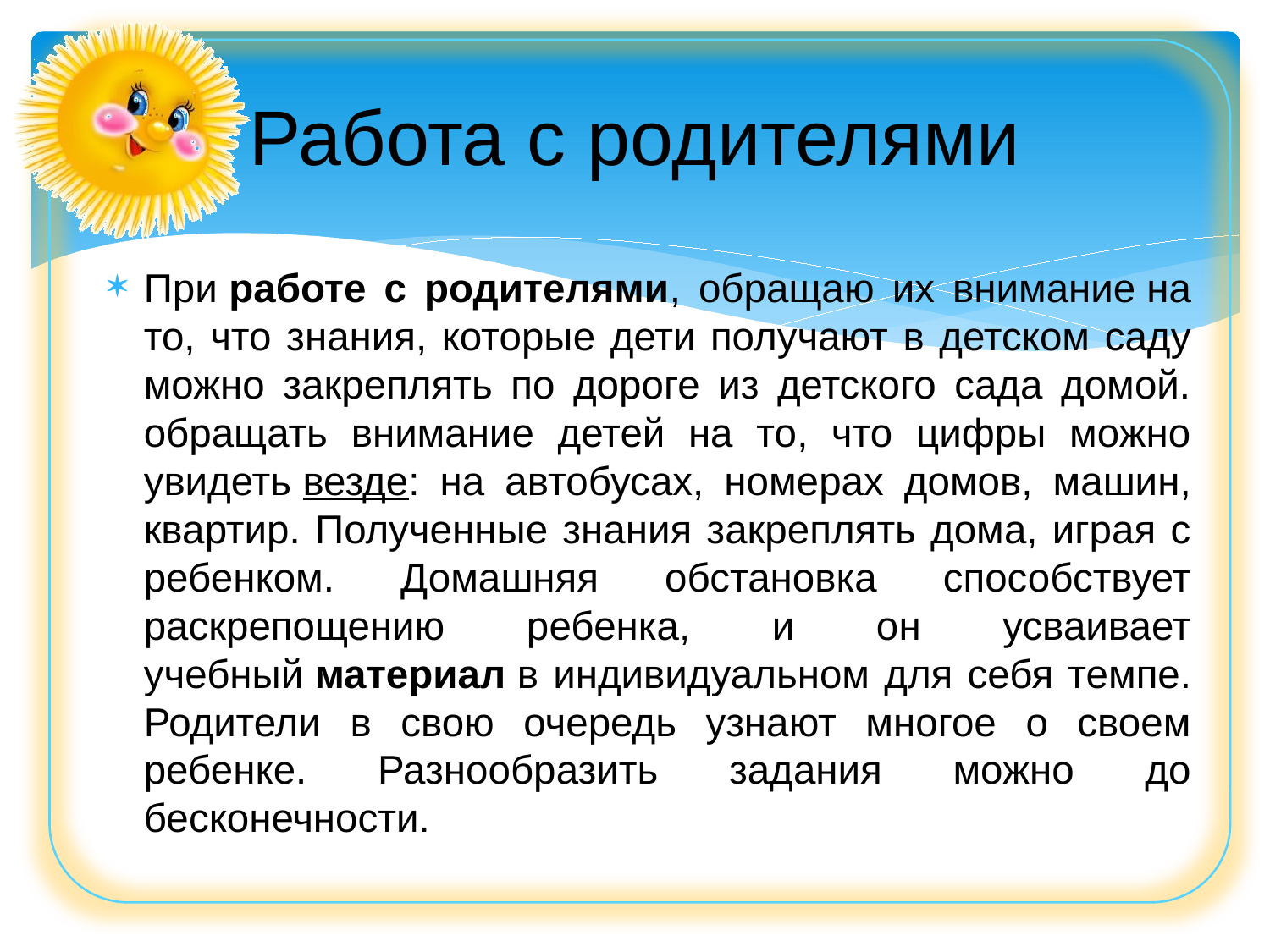

# Работа с родителями
При работе с родителями, обращаю их внимание на то, что знания, которые дети получают в детском саду можно закреплять по дороге из детского сада домой. обращать внимание детей на то, что цифры можно увидеть везде: на автобусах, номерах домов, машин, квартир. Полученные знания закреплять дома, играя с ребенком. Домашняя обстановка способствует раскрепощению ребенка, и он усваивает учебный материал в индивидуальном для себя темпе. Родители в свою очередь узнают многое о своем ребенке. Разнообразить задания можно до бесконечности.